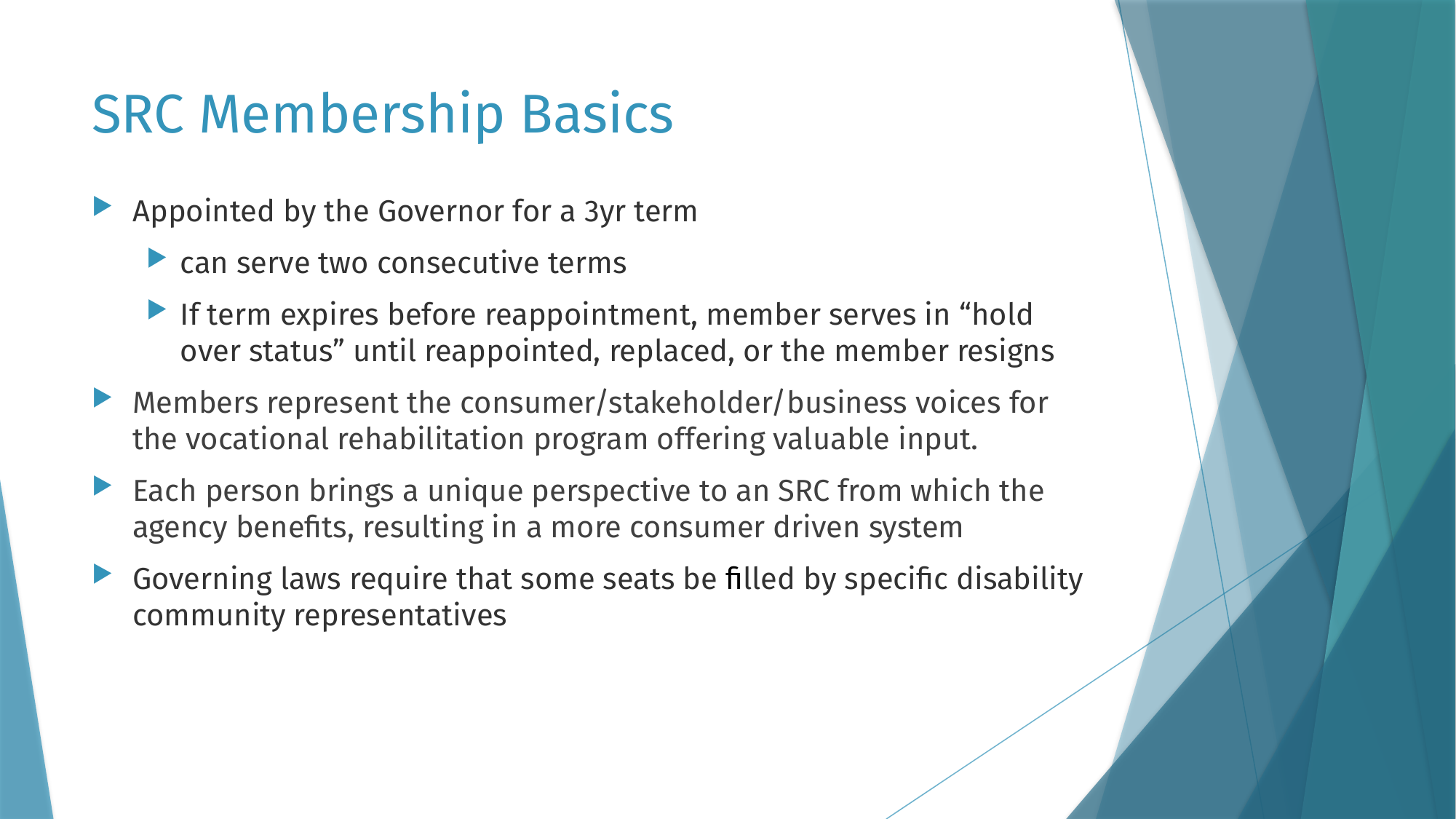

# SRC Membership Basics
Appointed by the Governor for a 3yr term
can serve two consecutive terms
If term expires before reappointment, member serves in “hold over status” until reappointed, replaced, or the member resigns
Members represent the consumer/stakeholder/business voices for the vocational rehabilitation program offering valuable input.
Each person brings a unique perspective to an SRC from which the agency benefits, resulting in a more consumer driven system
Governing laws require that some seats be filled by specific disability community representatives